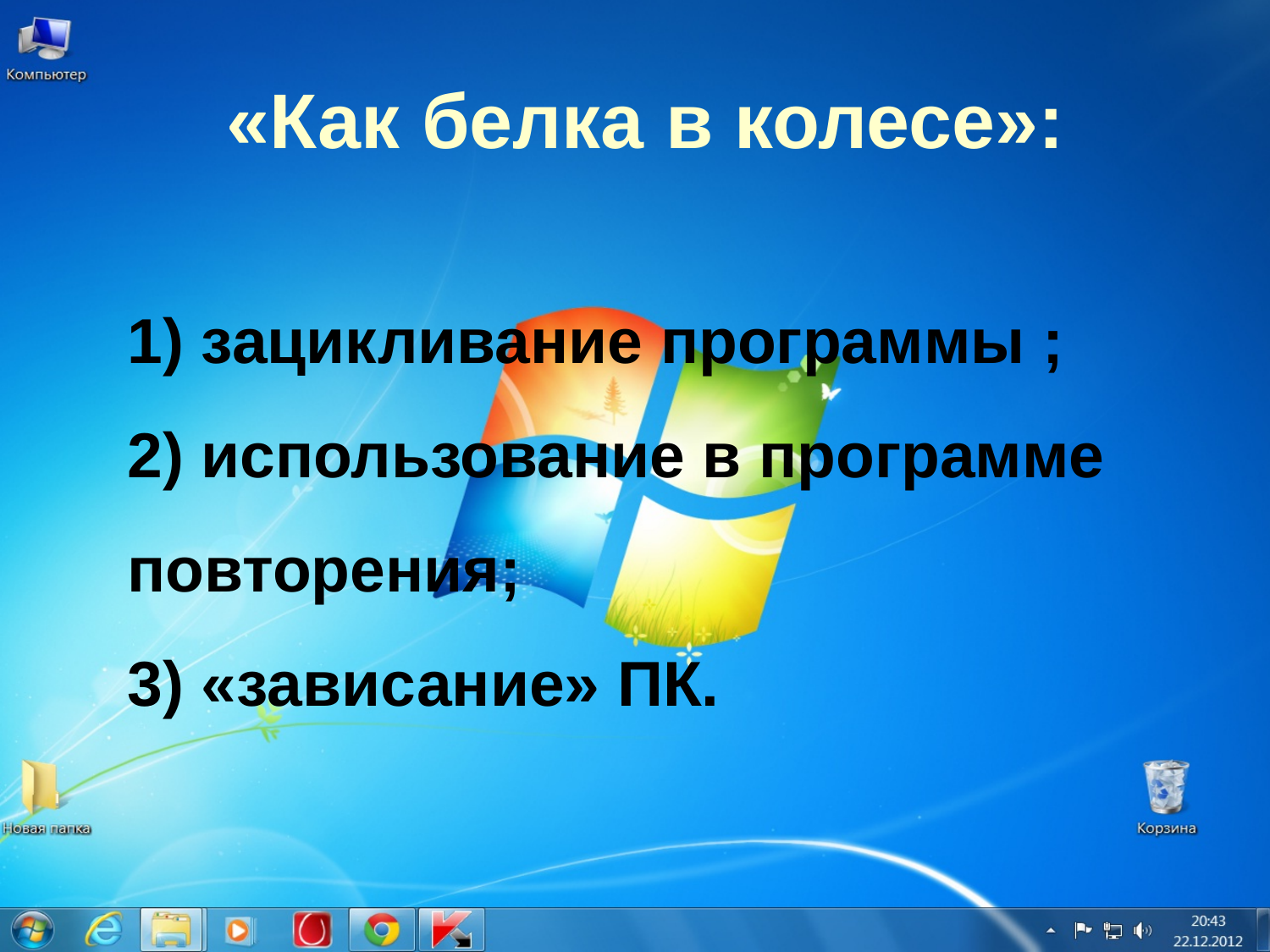

# «Как белка в колесе»:
1) зацикливание программы ;
2) использование в программе повторения;
3) «зависание» ПК.